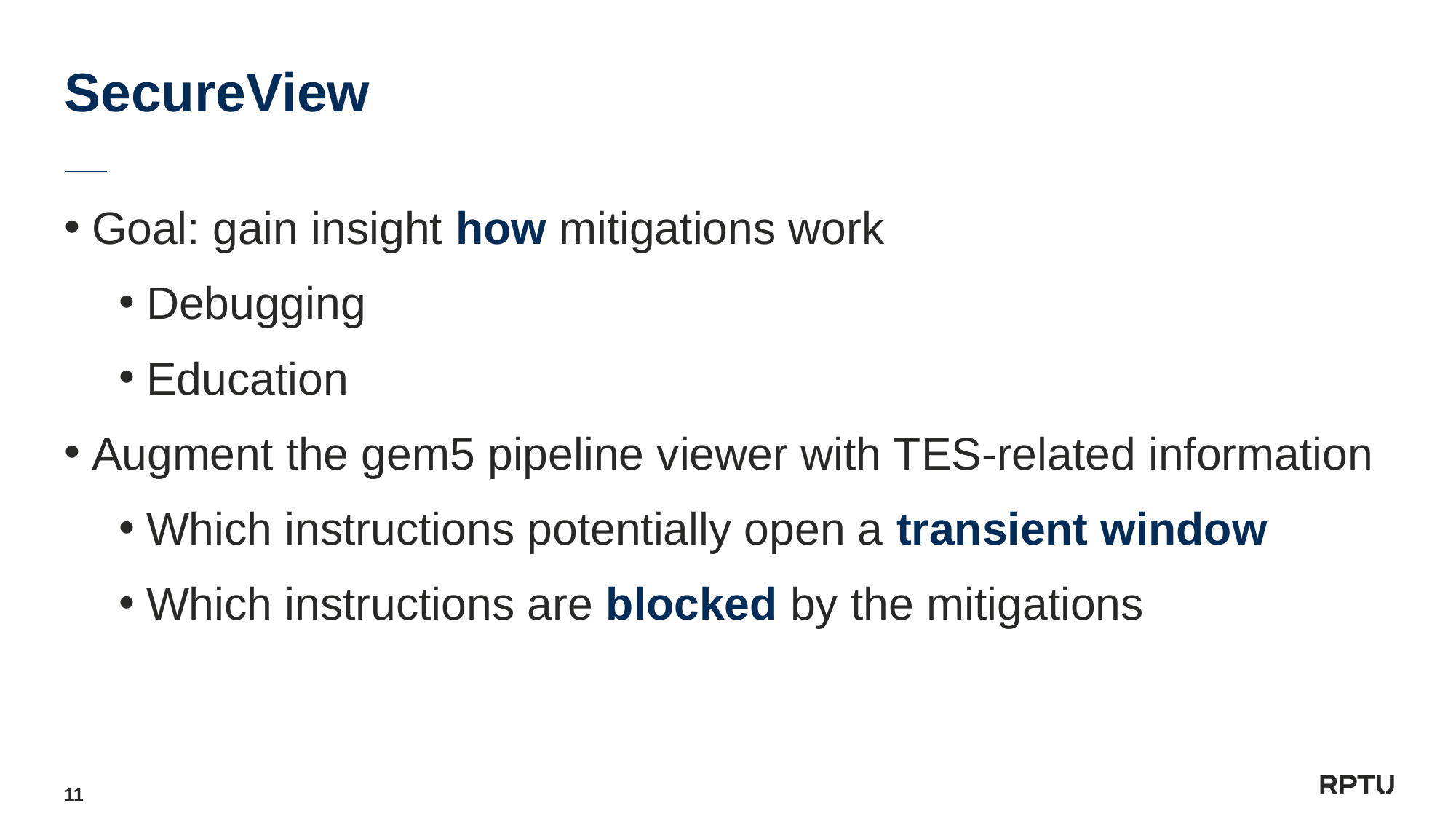

# SecureView
Goal: gain insight how mitigations work
Debugging
Education
Augment the gem5 pipeline viewer with TES-related information
Which instructions potentially open a transient window
Which instructions are blocked by the mitigations
11